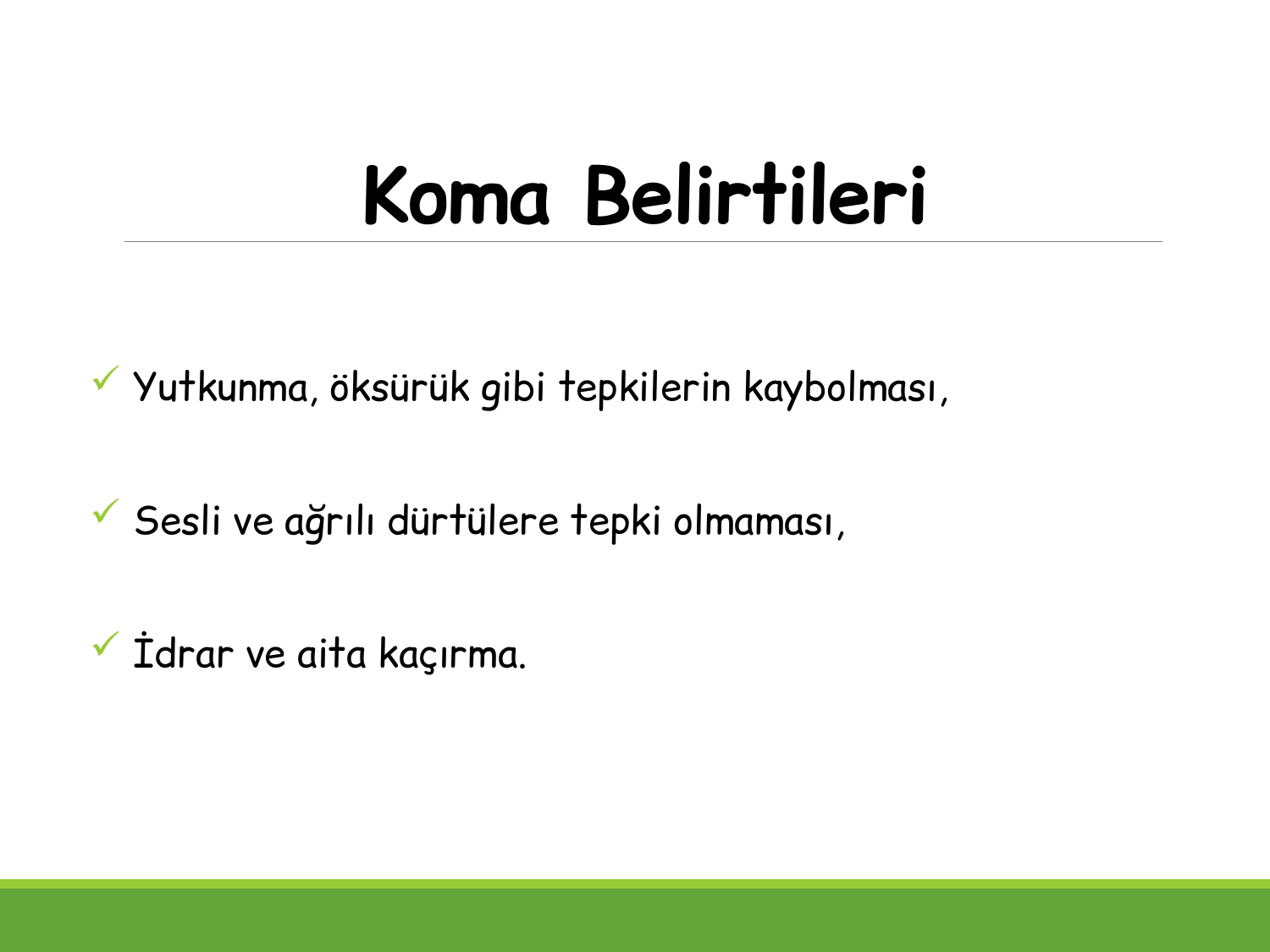

# Koma Belirtileri

 Yutkunma, öksürük gibi tepkilerin kaybolması,

 Sesli ve ağrılı dürtülere tepki olmaması,

 İdrar ve aita kaçırma.